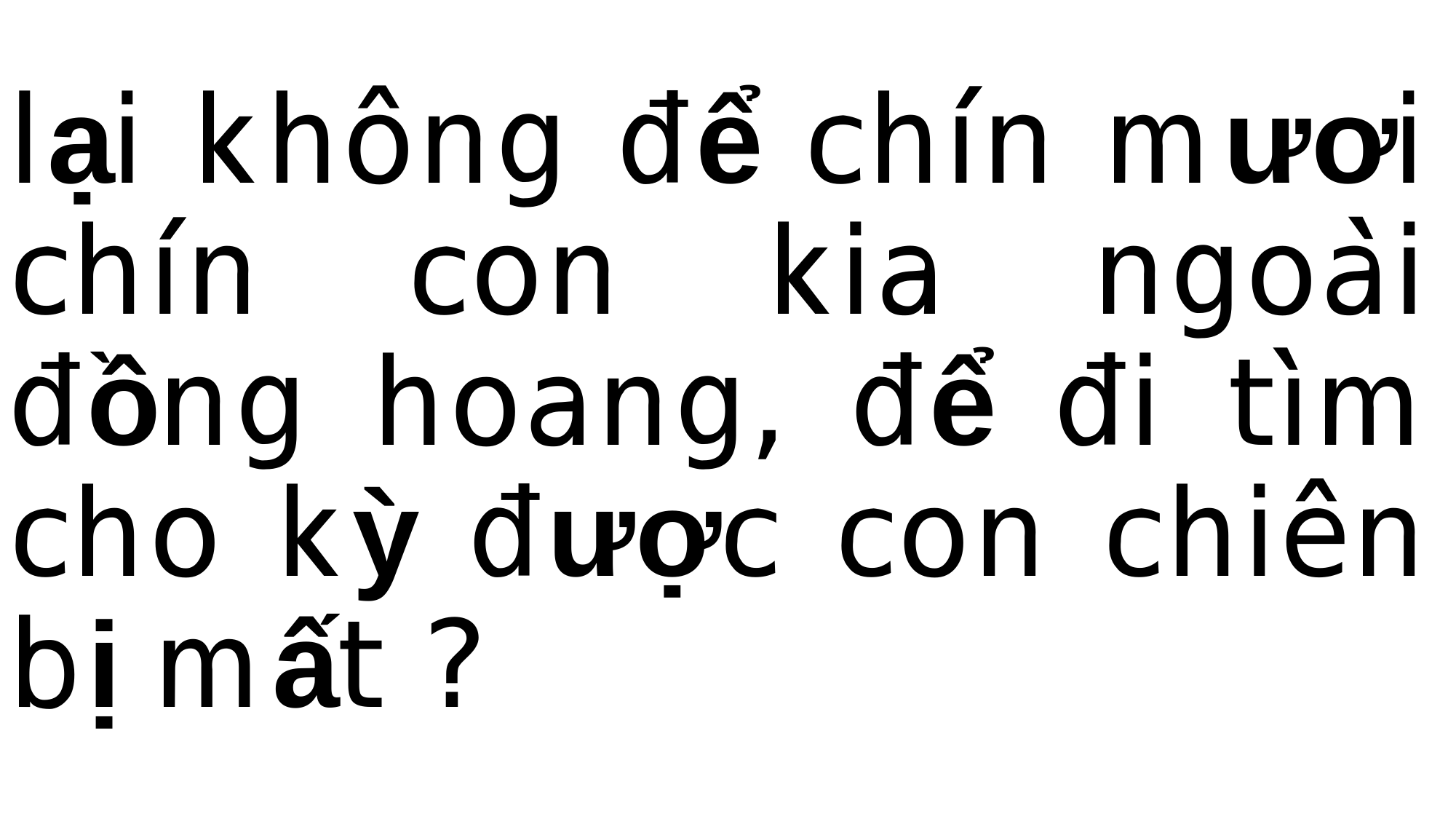

# lại không để chín mươi chín con kia ngoài đồng hoang, để đi tìm cho kỳ được con chiên bị mất ?